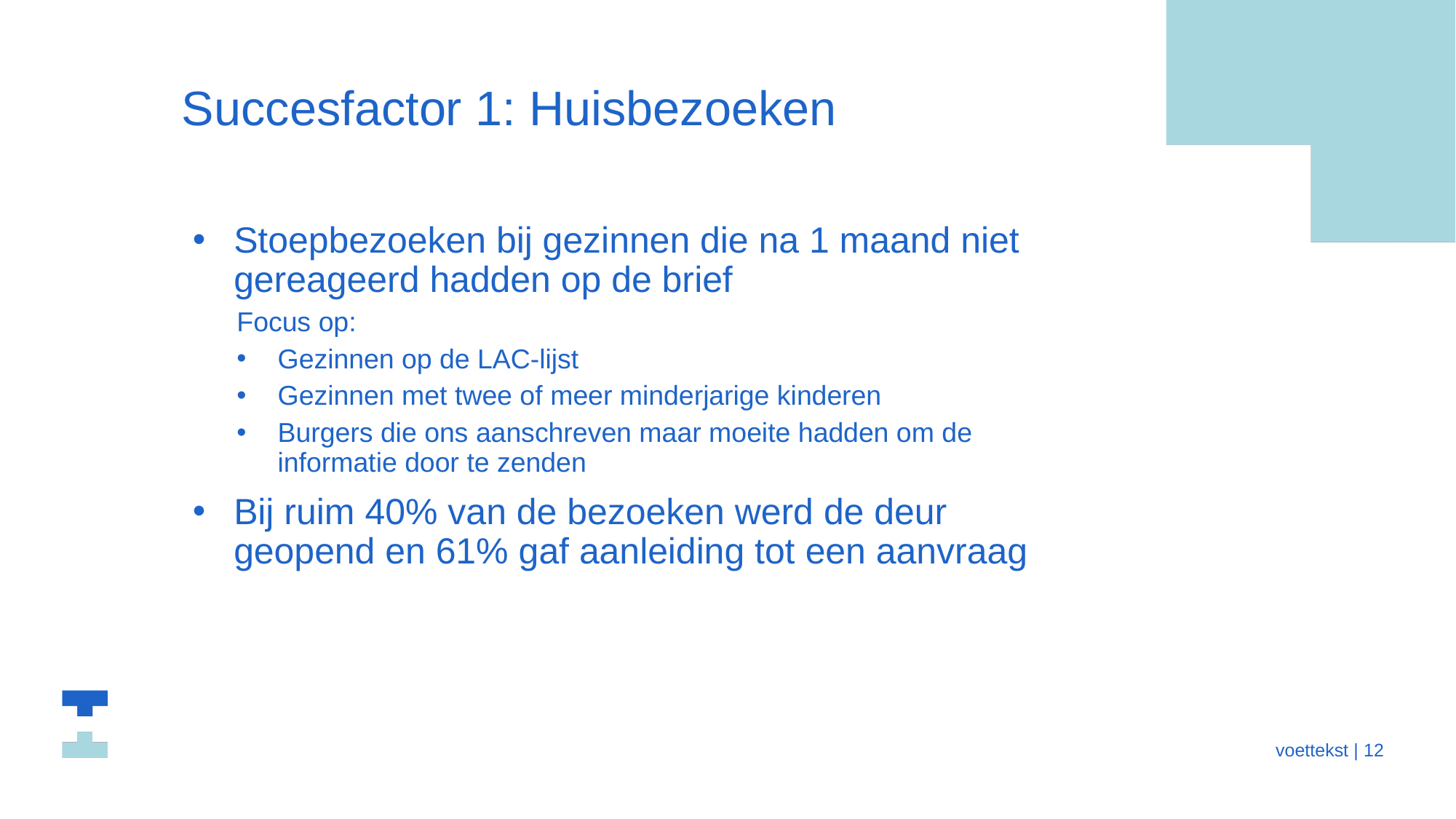

# Succesfactor 1: Huisbezoeken
Stoepbezoeken bij gezinnen die na 1 maand niet gereageerd hadden op de brief
Focus op:
Gezinnen op de LAC-lijst
Gezinnen met twee of meer minderjarige kinderen
Burgers die ons aanschreven maar moeite hadden om de informatie door te zenden
Bij ruim 40% van de bezoeken werd de deur geopend en 61% gaf aanleiding tot een aanvraag
 voettekst | 12